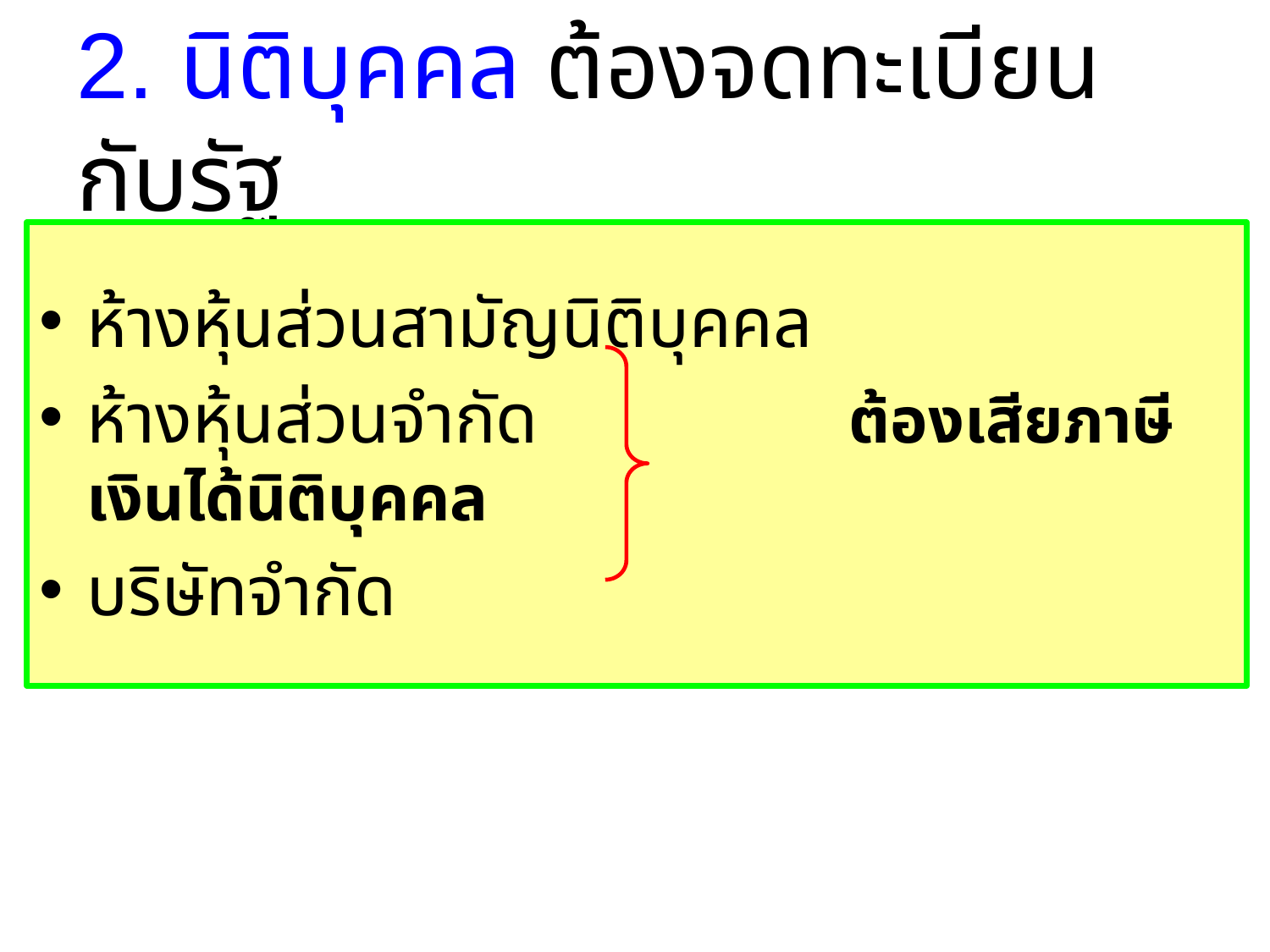

# 2. นิติบุคคล ต้องจดทะเบียนกับรัฐ
ห้างหุ้นส่วนสามัญนิติบุคคล
ห้างหุ้นส่วนจำกัด			ต้องเสียภาษีเงินได้นิติบุคคล
บริษัทจำกัด